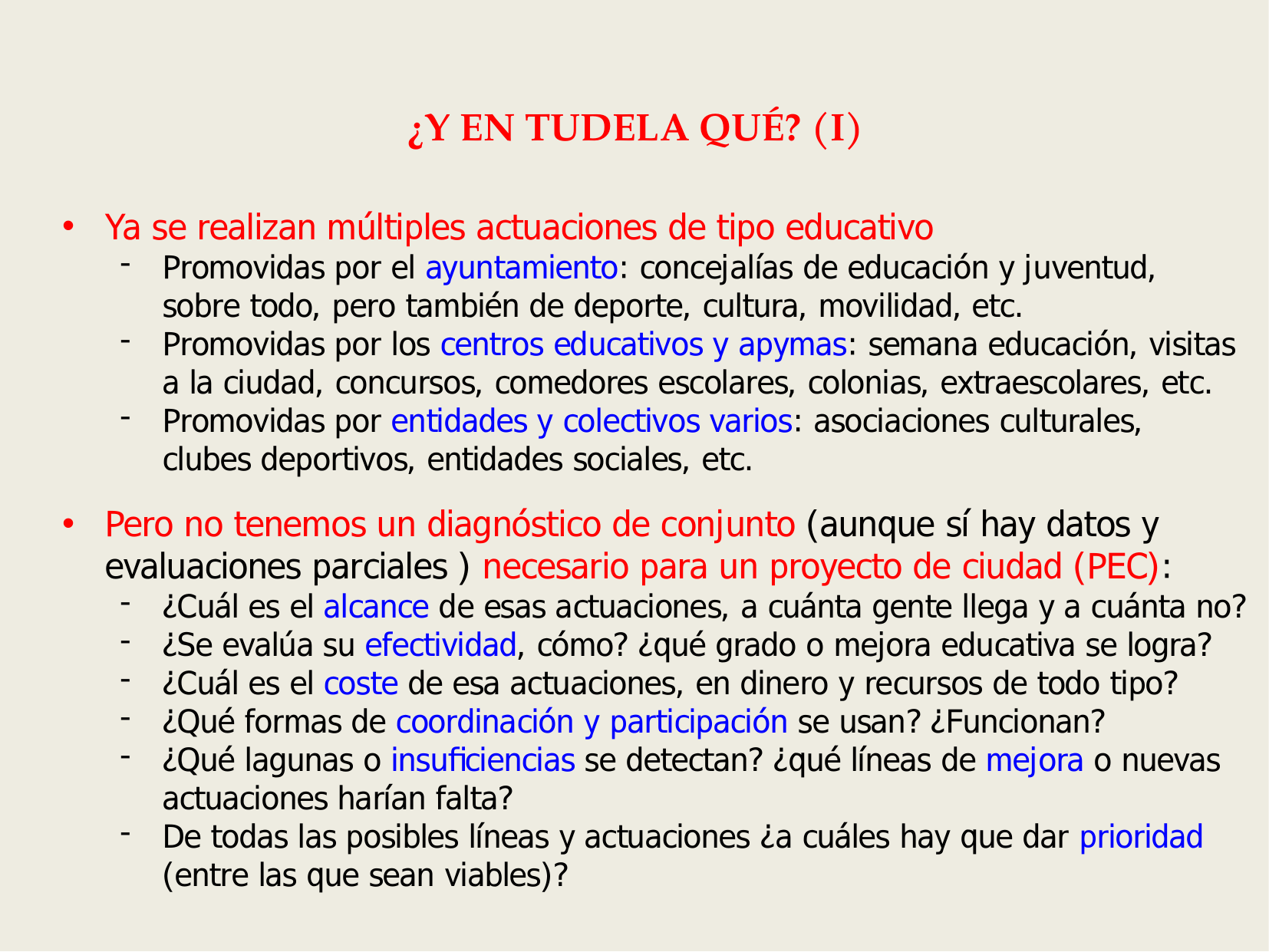

¿Y EN TUDELA QUÉ? (I)
Ya se realizan múltiples actuaciones de tipo educativo
Promovidas por el ayuntamiento: concejalías de educación y juventud, sobre todo, pero también de deporte, cultura, movilidad, etc.
Promovidas por los centros educativos y apymas: semana educación, visitas a la ciudad, concursos, comedores escolares, colonias, extraescolares, etc.
Promovidas por entidades y colectivos varios: asociaciones culturales, clubes deportivos, entidades sociales, etc.
Pero no tenemos un diagnóstico de conjunto (aunque sí hay datos y evaluaciones parciales ) necesario para un proyecto de ciudad (PEC):
¿Cuál es el alcance de esas actuaciones, a cuánta gente llega y a cuánta no?
¿Se evalúa su efectividad, cómo? ¿qué grado o mejora educativa se logra?
¿Cuál es el coste de esa actuaciones, en dinero y recursos de todo tipo?
¿Qué formas de coordinación y participación se usan? ¿Funcionan?
¿Qué lagunas o insuficiencias se detectan? ¿qué líneas de mejora o nuevas actuaciones harían falta?
De todas las posibles líneas y actuaciones ¿a cuáles hay que dar prioridad (entre las que sean viables)?